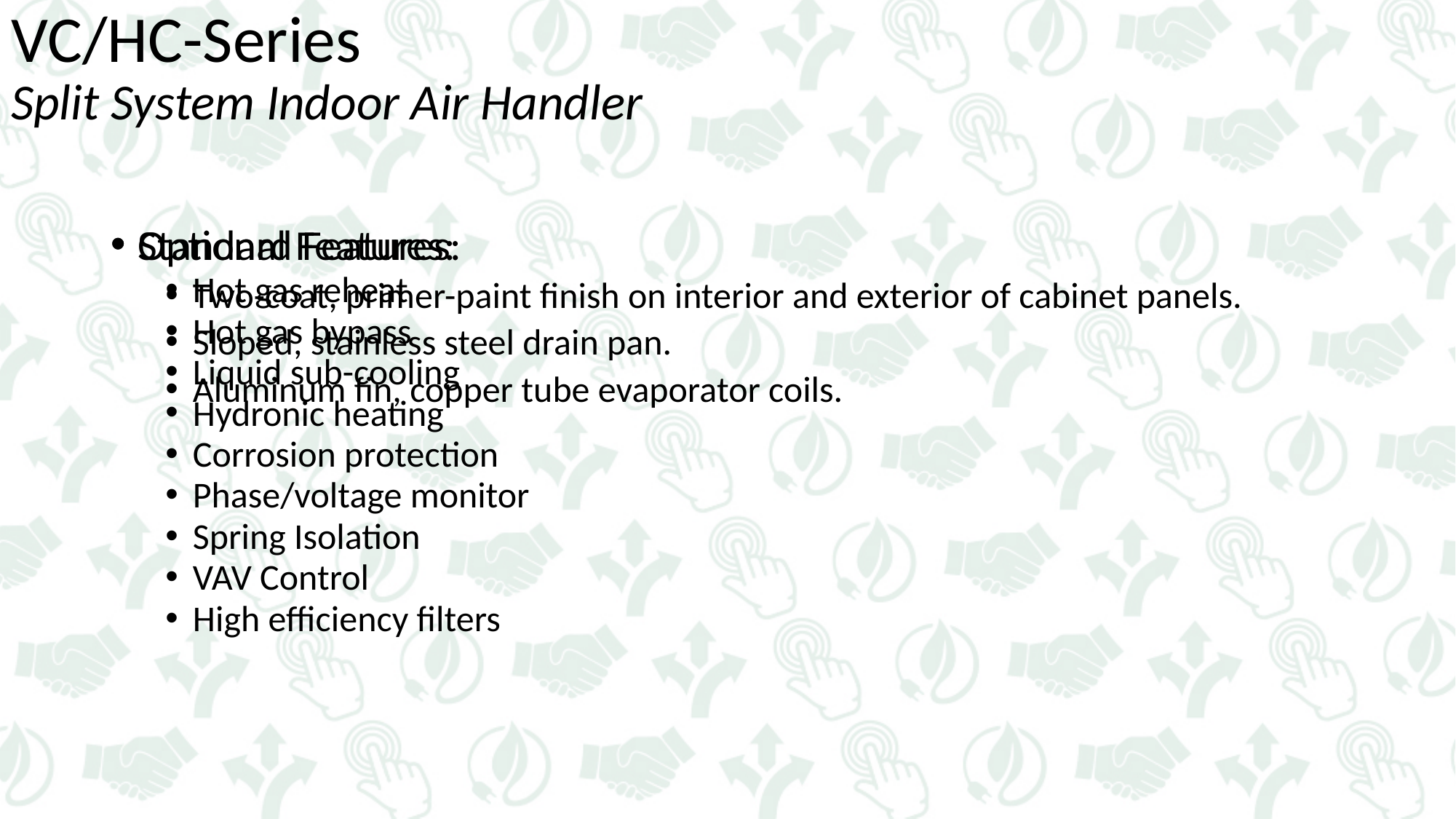

# VC/HC-Series Split System Indoor Air Handler
Standard Features:
Two-coat, primer-paint finish on interior and exterior of cabinet panels.
Sloped, stainless steel drain pan.
Aluminum fin, copper tube evaporator coils.

Optional Features:
Hot gas reheat
Hot gas bypass
Liquid sub-cooling
Hydronic heating
Corrosion protection
Phase/voltage monitor
Spring Isolation
VAV Control
High efficiency filters